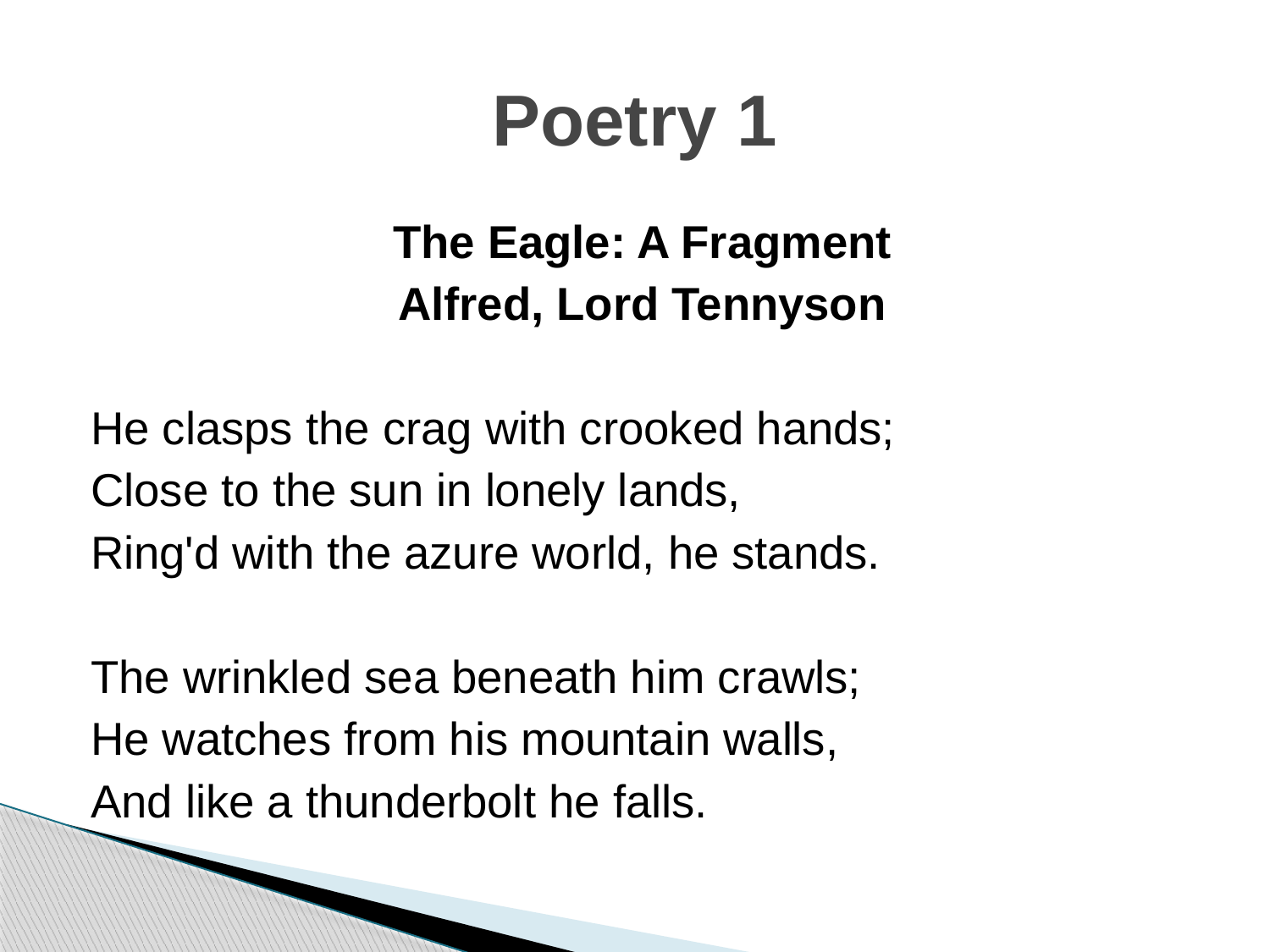

# Poetry 1
The Eagle: A Fragment
Alfred, Lord Tennyson

He clasps the crag with crooked hands;
Close to the sun in lonely lands,
Ring'd with the azure world, he stands.

The wrinkled sea beneath him crawls;
He watches from his mountain walls,
And like a thunderbolt he falls.